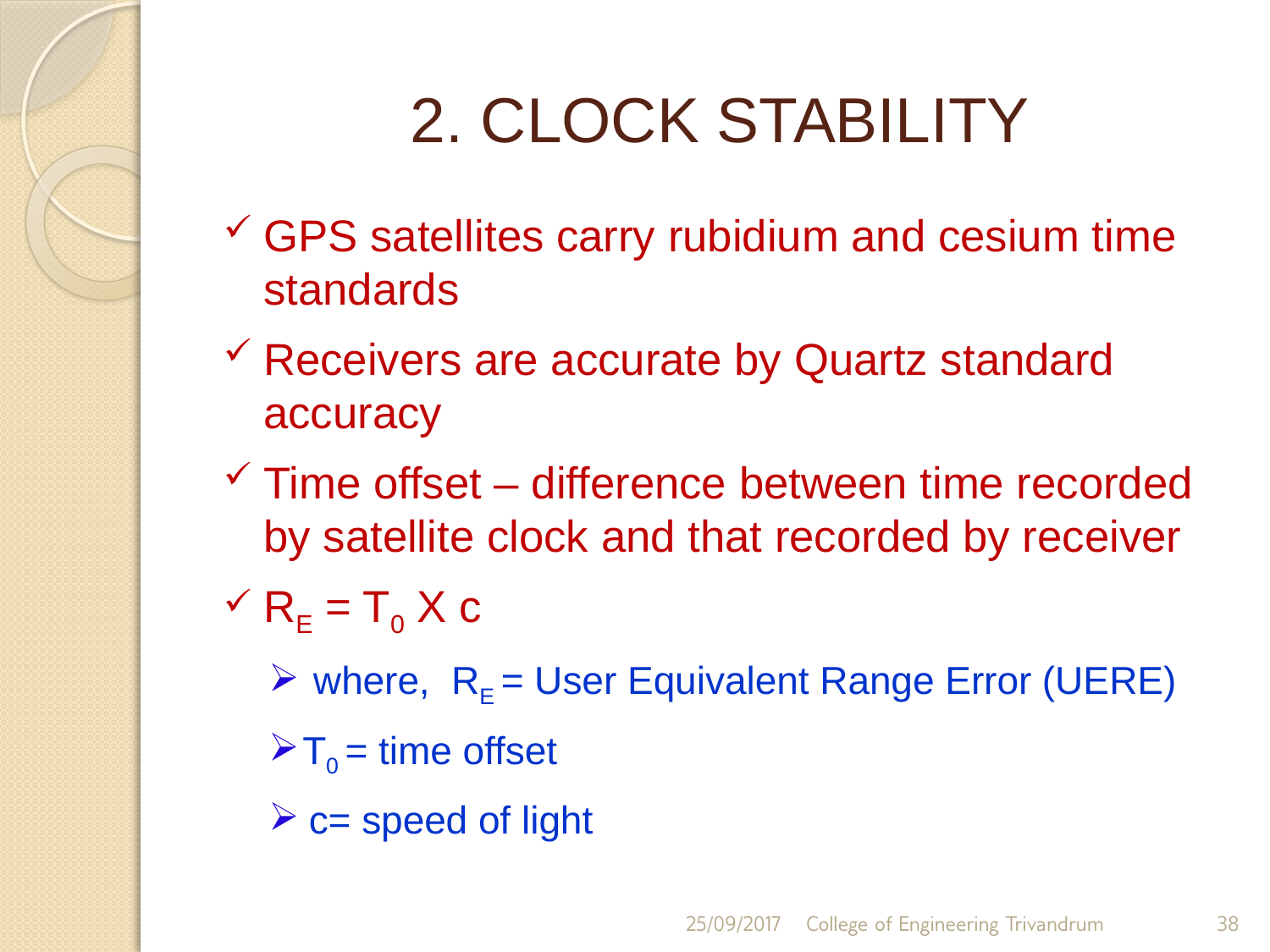

# 2. CLOCK STABILITY
GPS satellites carry rubidium and cesium time standards
Receivers are accurate by Quartz standard accuracy
Time offset – difference between time recorded by satellite clock and that recorded by receiver
RE = T0 X c
 where,  RE = User Equivalent Range Error (UERE)
T0 = time offset
 c= speed of light

25/09/2017
College of Engineering Trivandrum
38